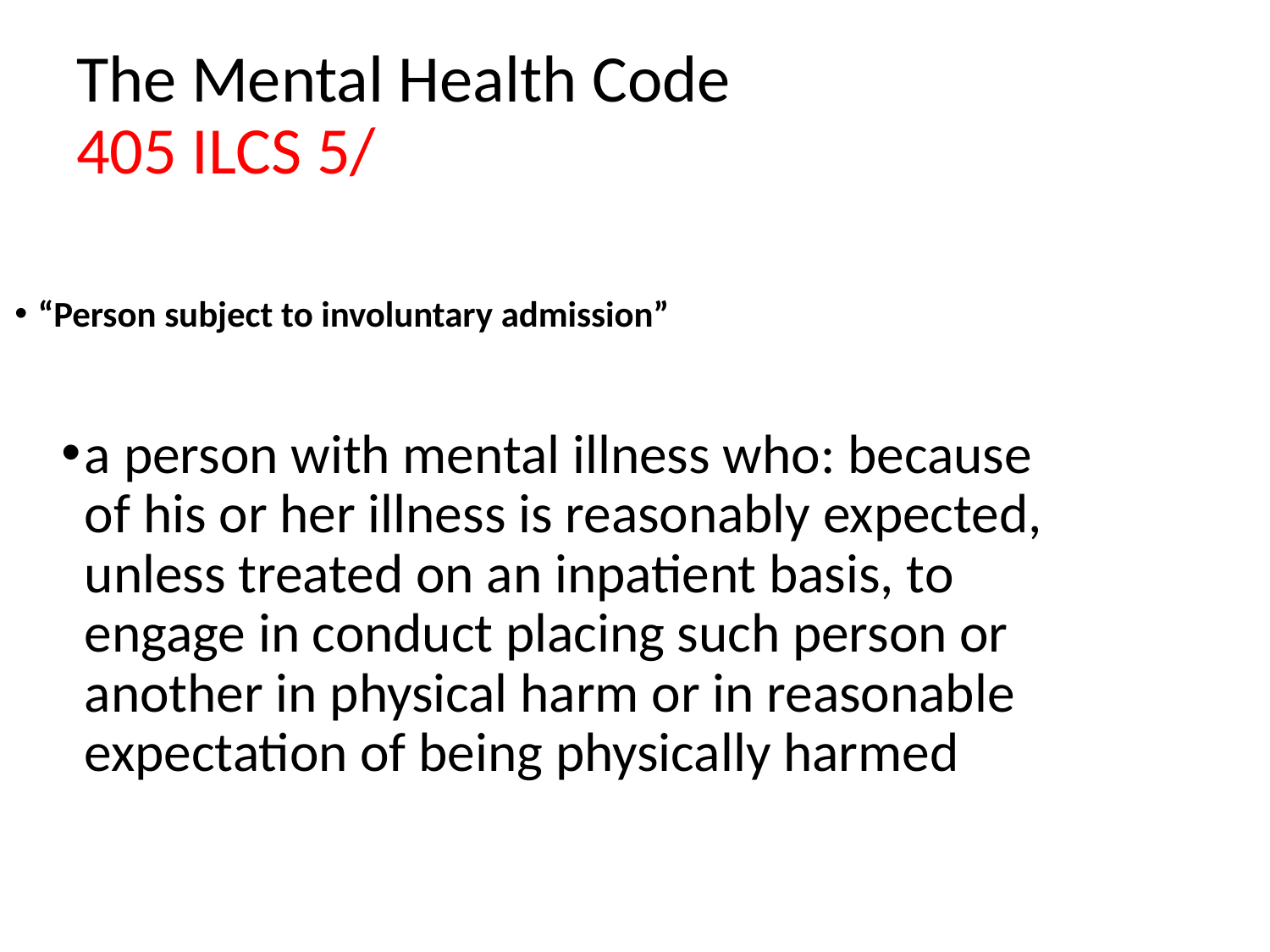

# The Mental Health Code 405 ILCS 5/

“Person subject to involuntary admission”

a person with mental illness who: because of his or her illness is reasonably expected, unless treated on an inpatient basis, to engage in conduct placing such person or another in physical harm or in reasonable expectation of being physically harmed